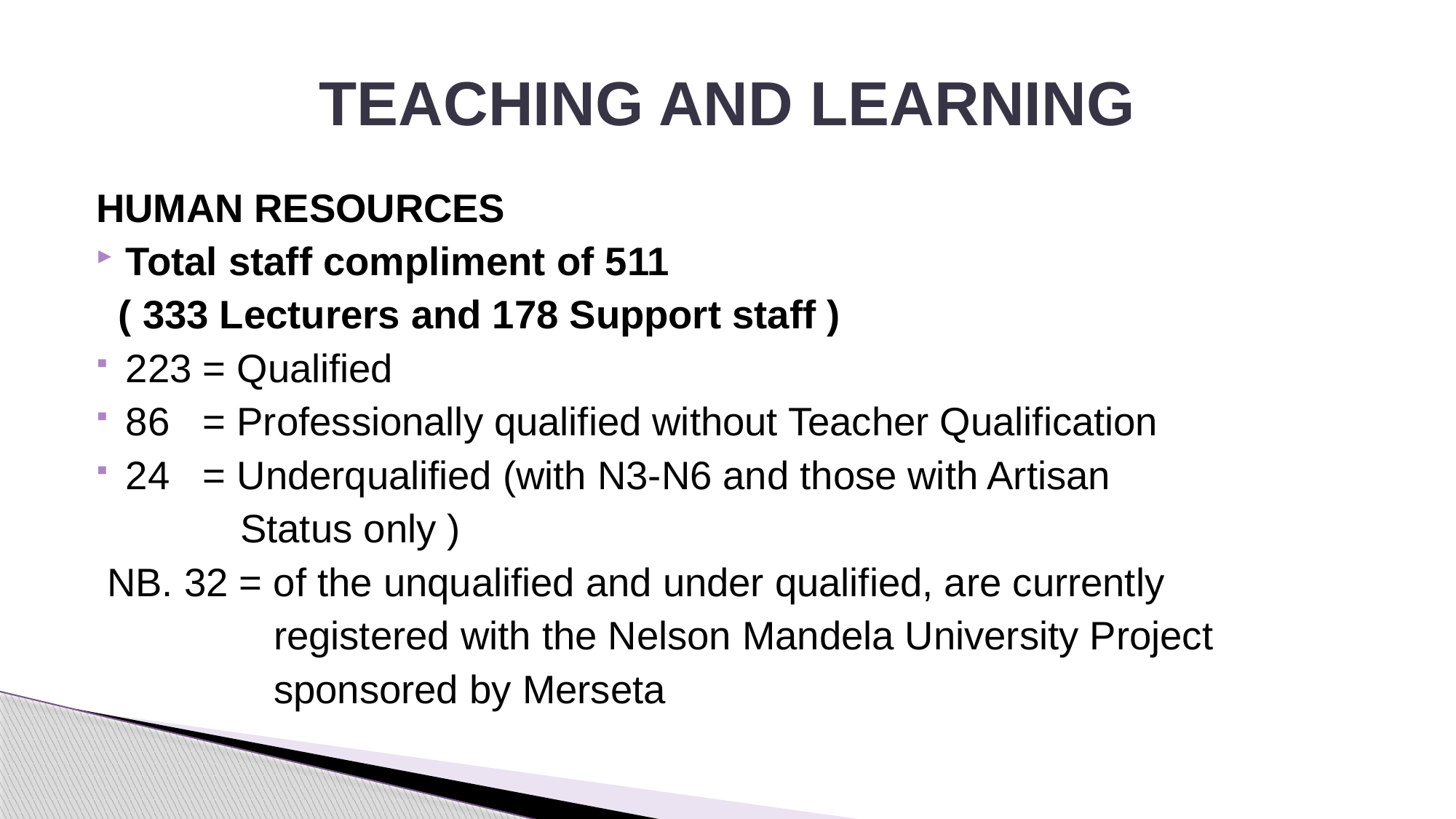

# TEACHING AND LEARNING
HUMAN RESOURCES
Total staff compliment of 511
  ( 333 Lecturers and 178 Support staff )
223 = Qualified
86   = Professionally qualified without Teacher Qualification
24   = Underqualified (with N3-N6 and those with Artisan
             Status only )
 NB. 32 = of the unqualified and under qualified, are currently
                registered with the Nelson Mandela University Project
                sponsored by Merseta